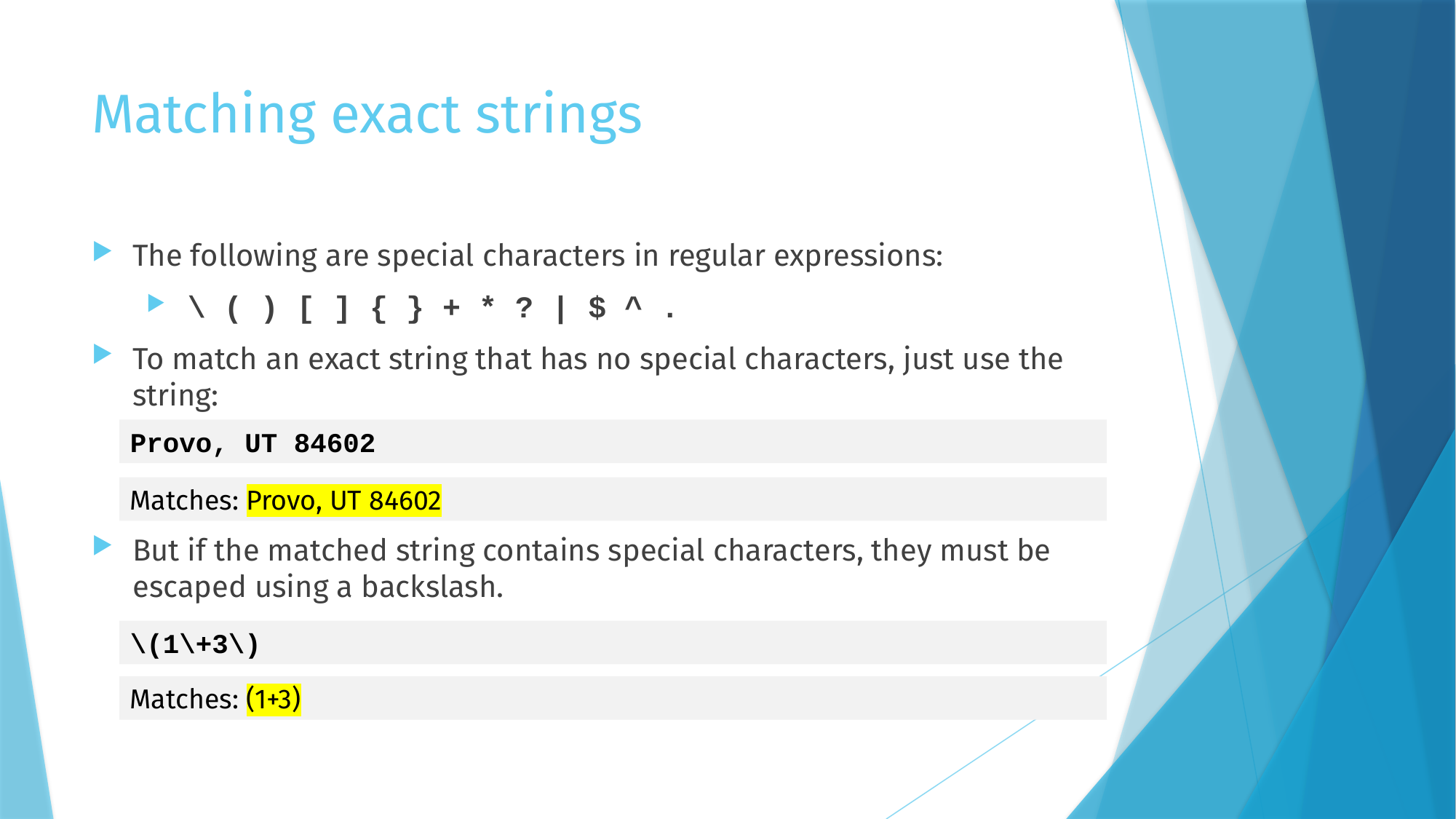

# Matching exact strings
The following are special characters in regular expressions:
 \ ( ) [ ] { } + * ? | $ ^ .
To match an exact string that has no special characters, just use the string:

But if the matched string contains special characters, they must be escaped using a backslash.
Provo, UT 84602
Matches: Provo, UT 84602
\(1\+3\)
Matches: (1+3)